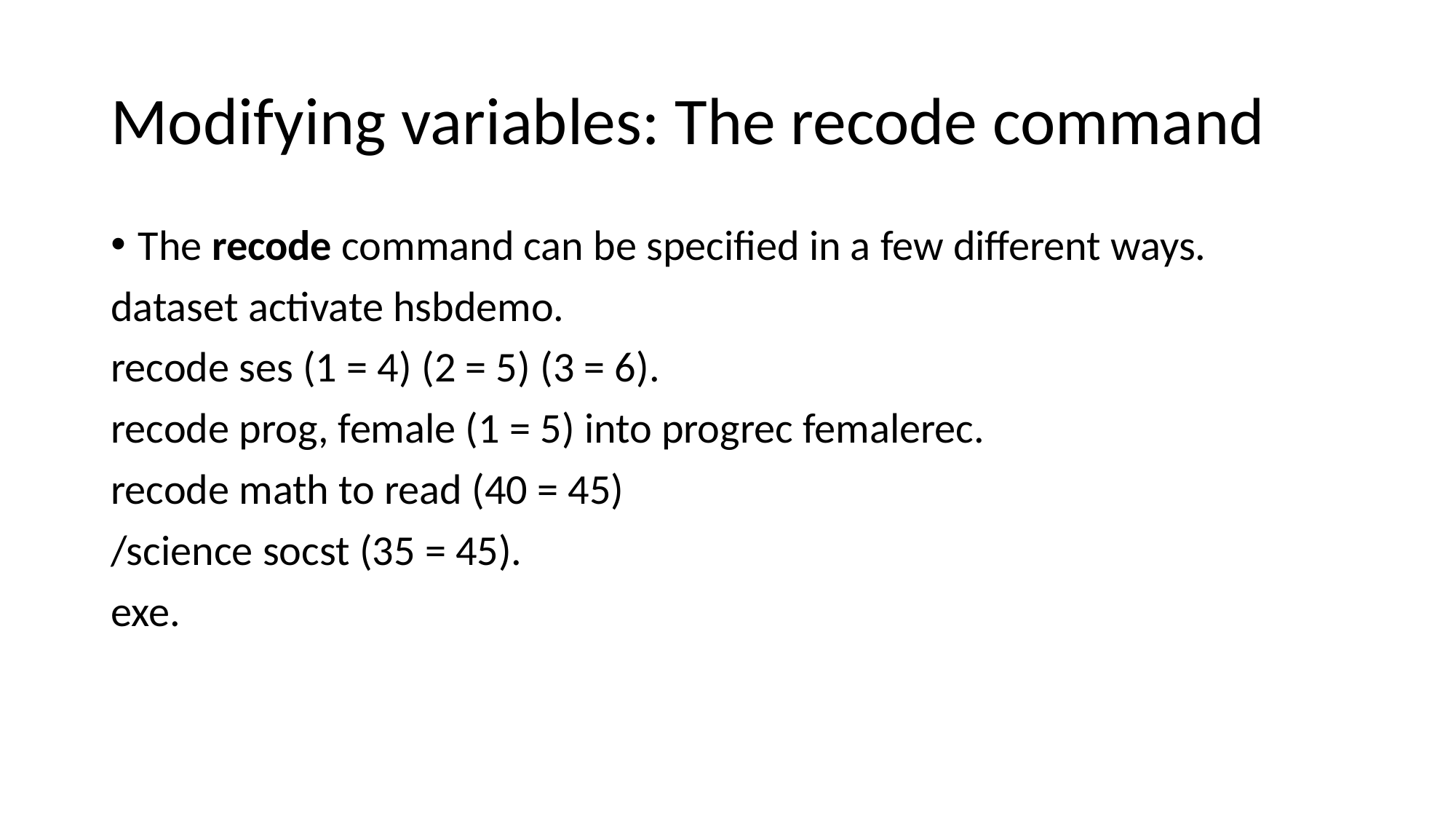

# Modifying variables: The recode command
The recode command can be specified in a few different ways.
dataset activate hsbdemo.
recode ses (1 = 4) (2 = 5) (3 = 6).
recode prog, female (1 = 5) into progrec femalerec.
recode math to read (40 = 45)
/science socst (35 = 45).
exe.